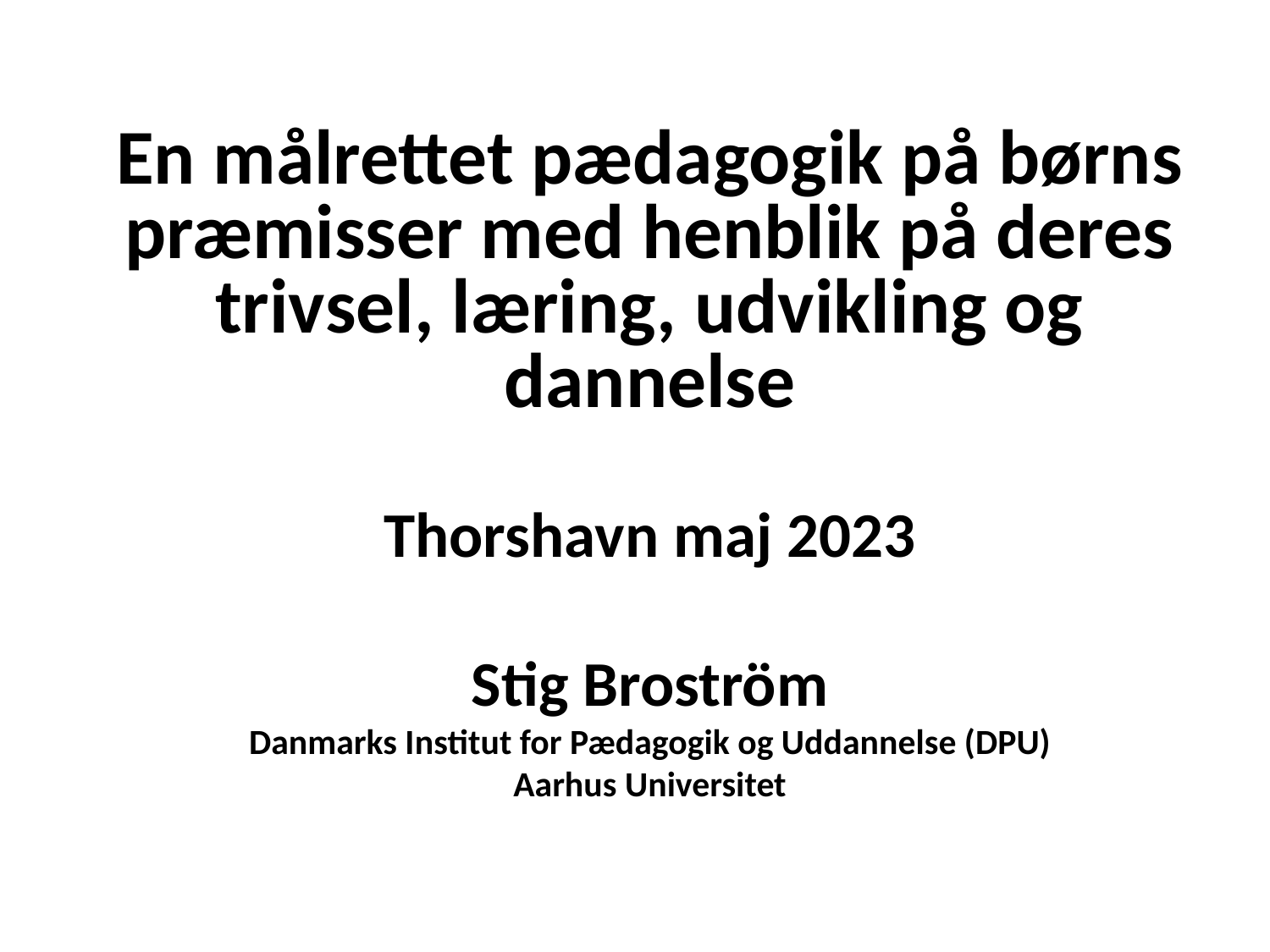

En målrettet pædagogik på børns præmisser med henblik på deres trivsel, læring, udvikling og dannelse

Thorshavn maj 2023

Stig Broström
Danmarks Institut for Pædagogik og Uddannelse (DPU)
Aarhus Universitet